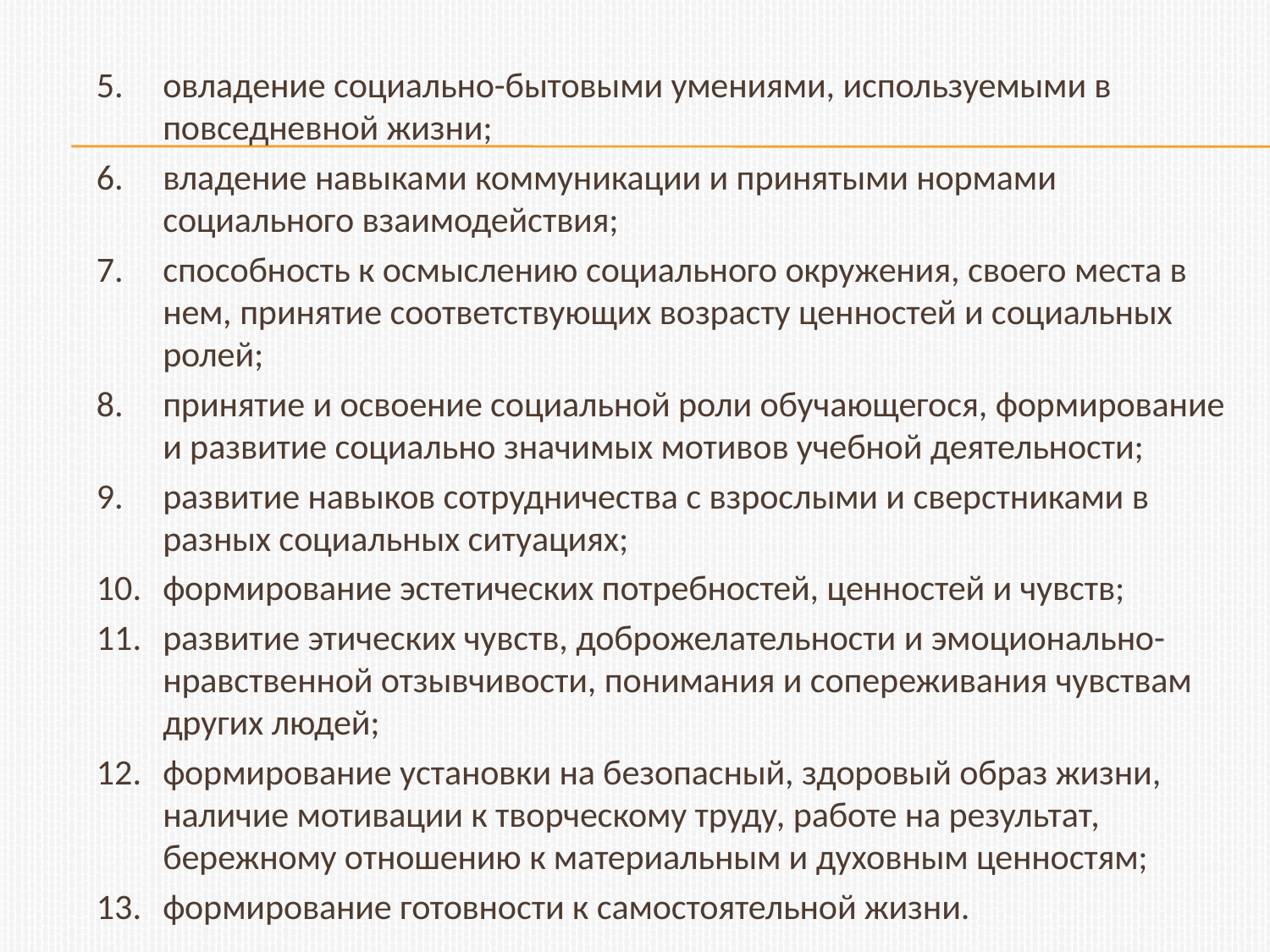

овладение социально-бытовыми умениями, используемыми в повседневной жизни;
владение навыками коммуникации и принятыми нормами социального взаимодействия;
способность к осмыслению социального окружения, своего места в нем, принятие соответствующих возрасту ценностей и социальных ролей;
принятие и освоение социальной роли обучающегося, формирование и развитие социально значимых мотивов учебной деятельности;
развитие навыков сотрудничества с взрослыми и сверстниками в разных социальных ситуациях;
формирование эстетических потребностей, ценностей и чувств;
развитие этических чувств, доброжелательности и эмоционально- нравственной отзывчивости, понимания и сопереживания чувствам других людей;
формирование установки на безопасный, здоровый образ жизни, наличие мотивации к творческому труду, работе на результат, бережному отношению к материальным и духовным ценностям;
формирование готовности к самостоятельной жизни.